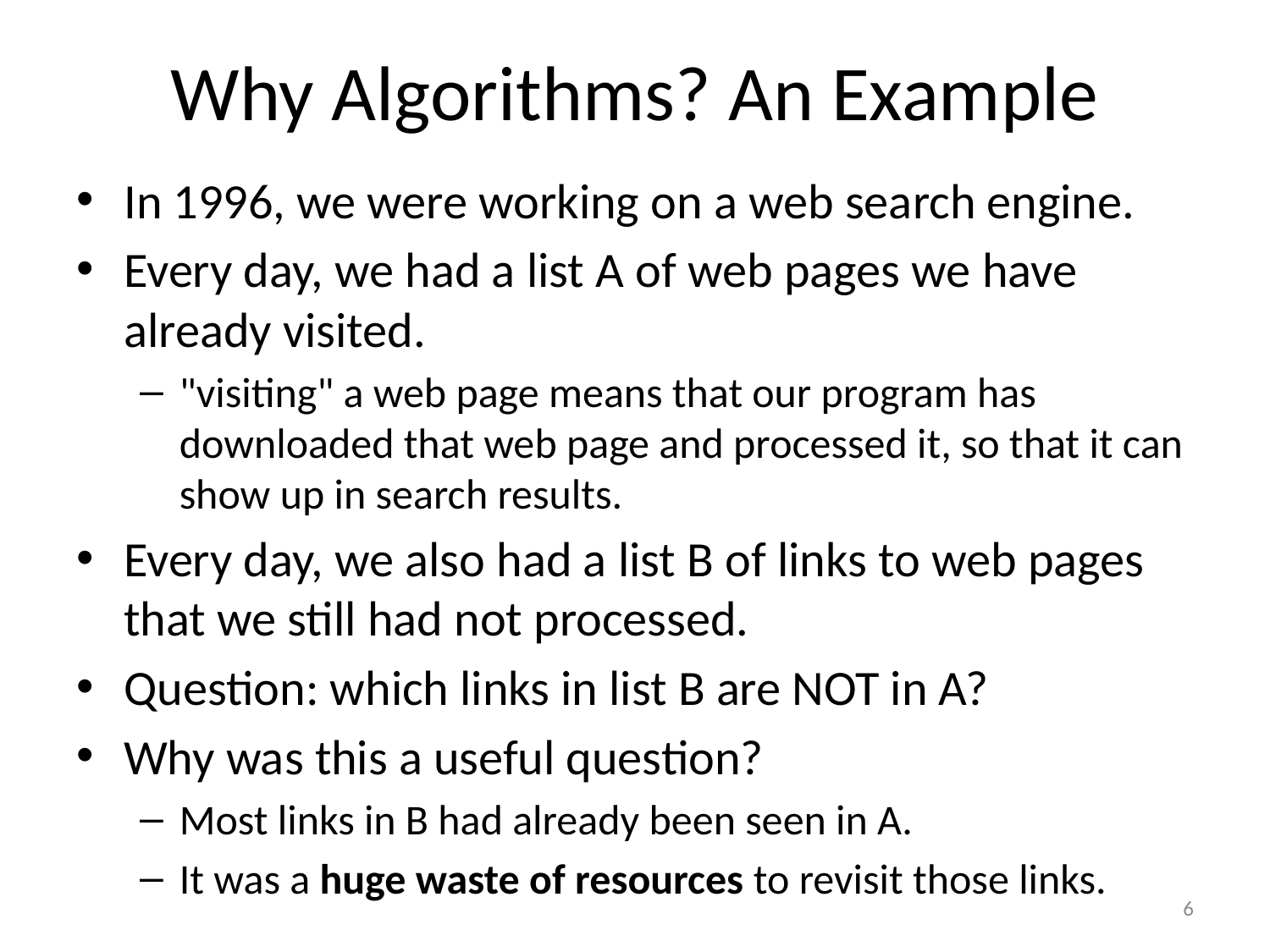

# Why Algorithms? An Example
In 1996, we were working on a web search engine.
Every day, we had a list A of web pages we have already visited.
"visiting" a web page means that our program has downloaded that web page and processed it, so that it can show up in search results.
Every day, we also had a list B of links to web pages that we still had not processed.
Question: which links in list B are NOT in A?
Why was this a useful question?
Most links in B had already been seen in A.
It was a huge waste of resources to revisit those links.
6